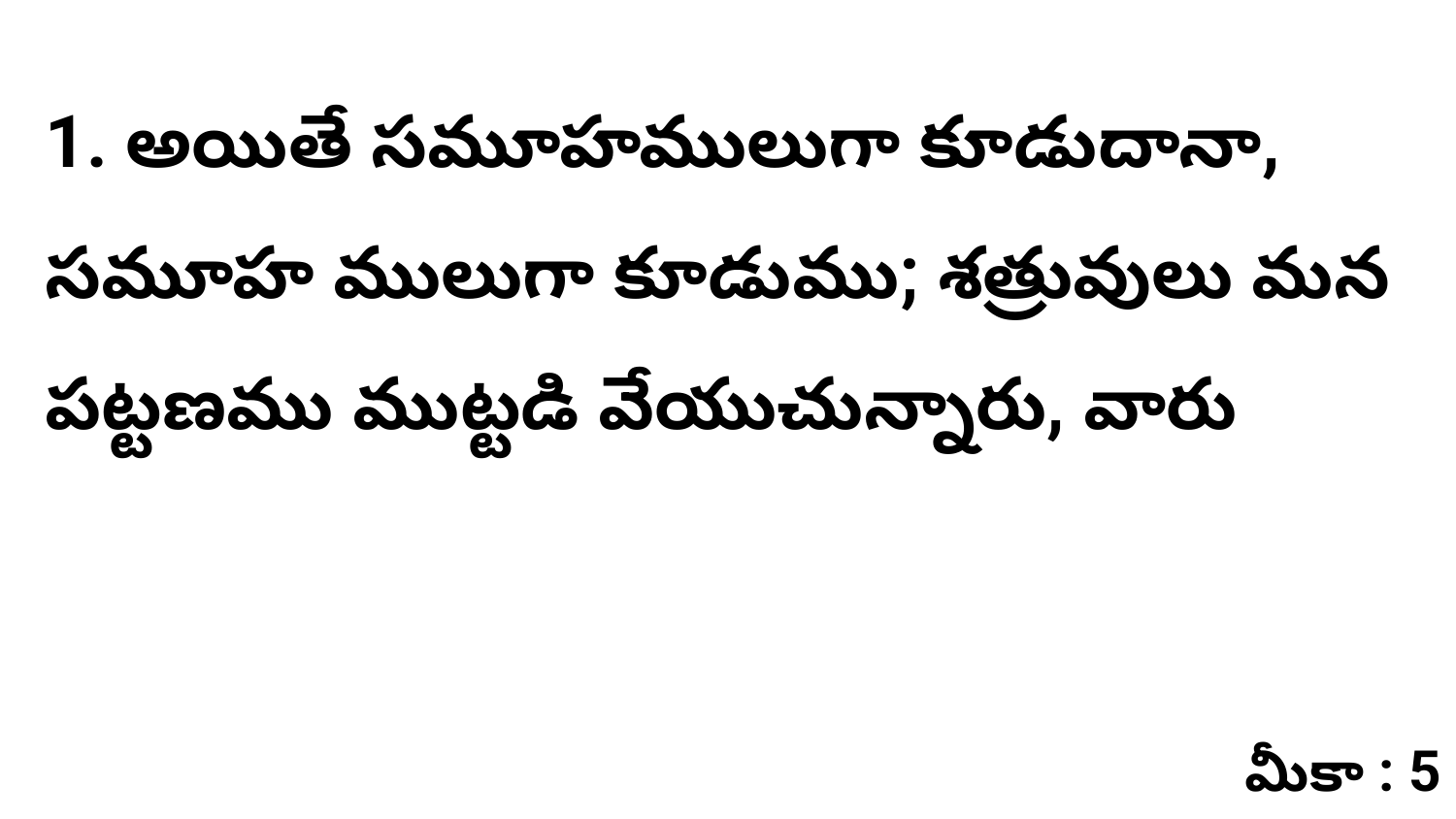

1. అయితే సమూహములుగా కూడుదానా, సమూహ ములుగా కూడుము; శత్రువులు మన పట్టణము ముట్టడి వేయుచున్నారు, వారు
మీకా : 5